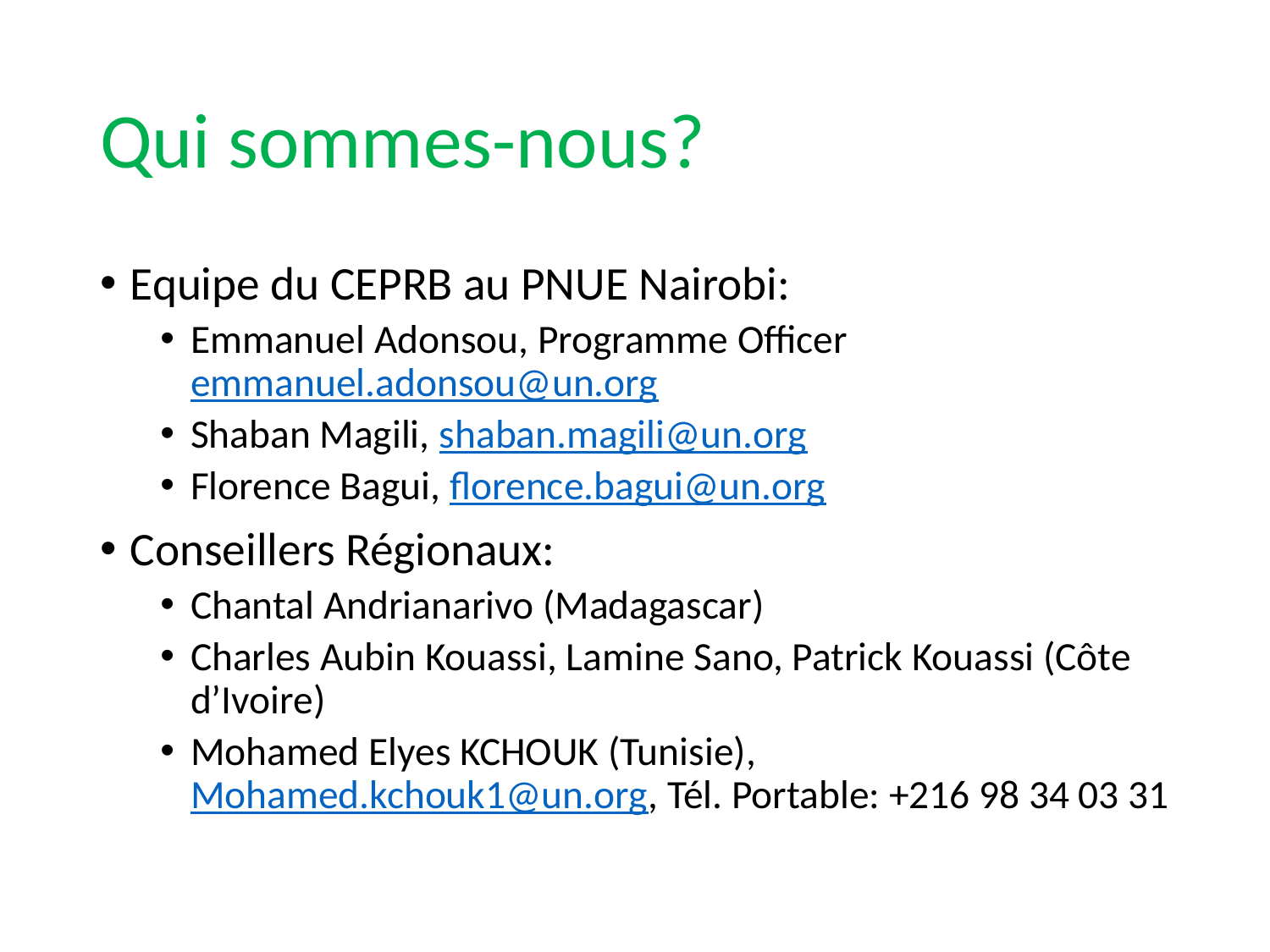

# Qui sommes-nous?
Equipe du CEPRB au PNUE Nairobi:
Emmanuel Adonsou, Programme Officer emmanuel.adonsou@un.org
Shaban Magili, shaban.magili@un.org
Florence Bagui, florence.bagui@un.org
Conseillers Régionaux:
Chantal Andrianarivo (Madagascar)
Charles Aubin Kouassi, Lamine Sano, Patrick Kouassi (Côte d’Ivoire)
Mohamed Elyes KCHOUK (Tunisie), Mohamed.kchouk1@un.org, Tél. Portable: +216 98 34 03 31